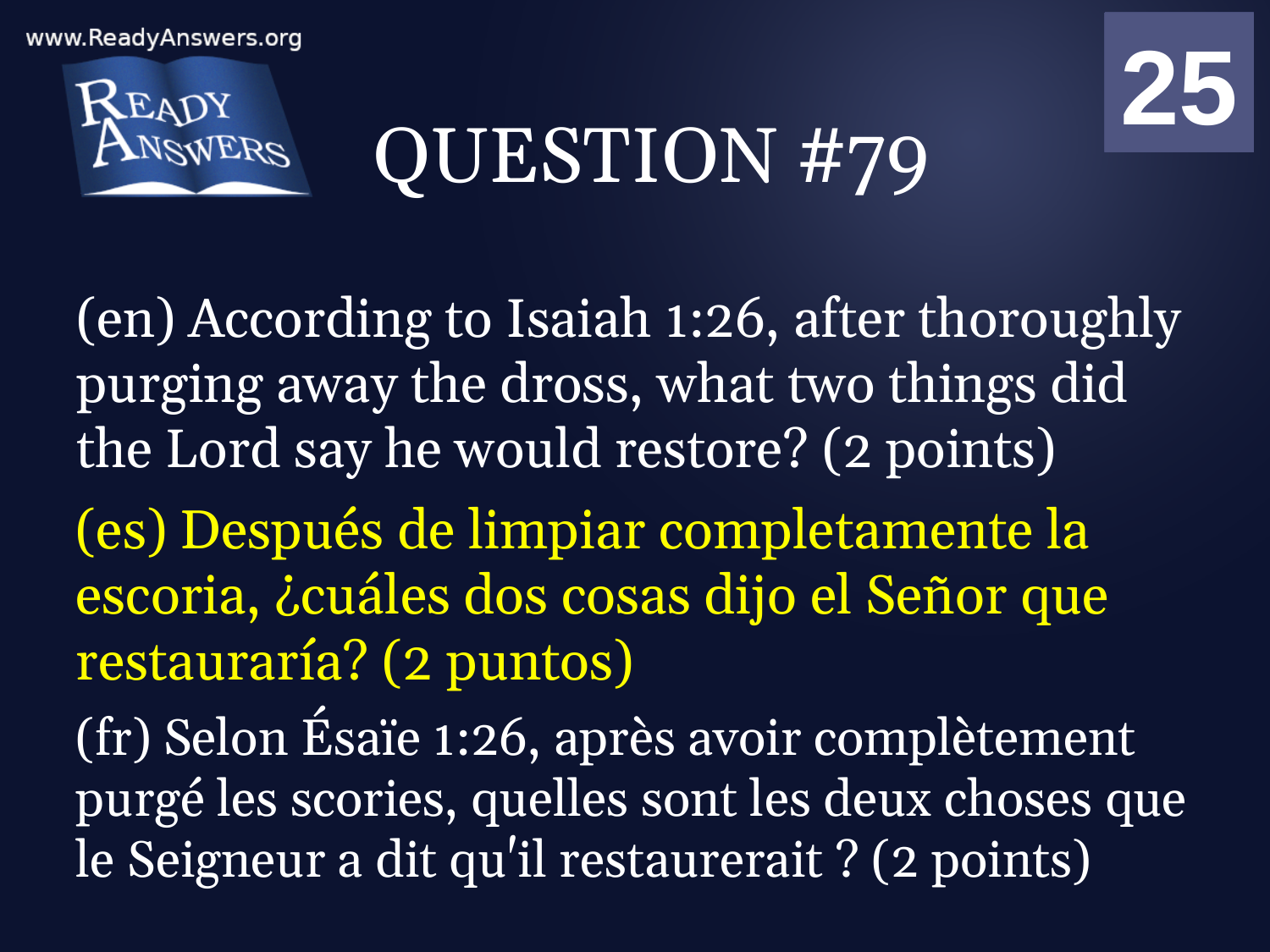

01
02
03
04
05
06
07
08
09
10
11
12
13
14
15
16
17
18
19
20
21
22
23
24
25
00
# QUESTION #79
(en) According to Isaiah 1:26, after thoroughly purging away the dross, what two things did the Lord say he would restore? (2 points)
(es) Después de limpiar completamente la escoria, ¿cuáles dos cosas dijo el Señor que restauraría? (2 puntos)
(fr) Selon Ésaïe 1:26, après avoir complètement purgé les scories, quelles sont les deux choses que le Seigneur a dit qu'il restaurerait ? (2 points)